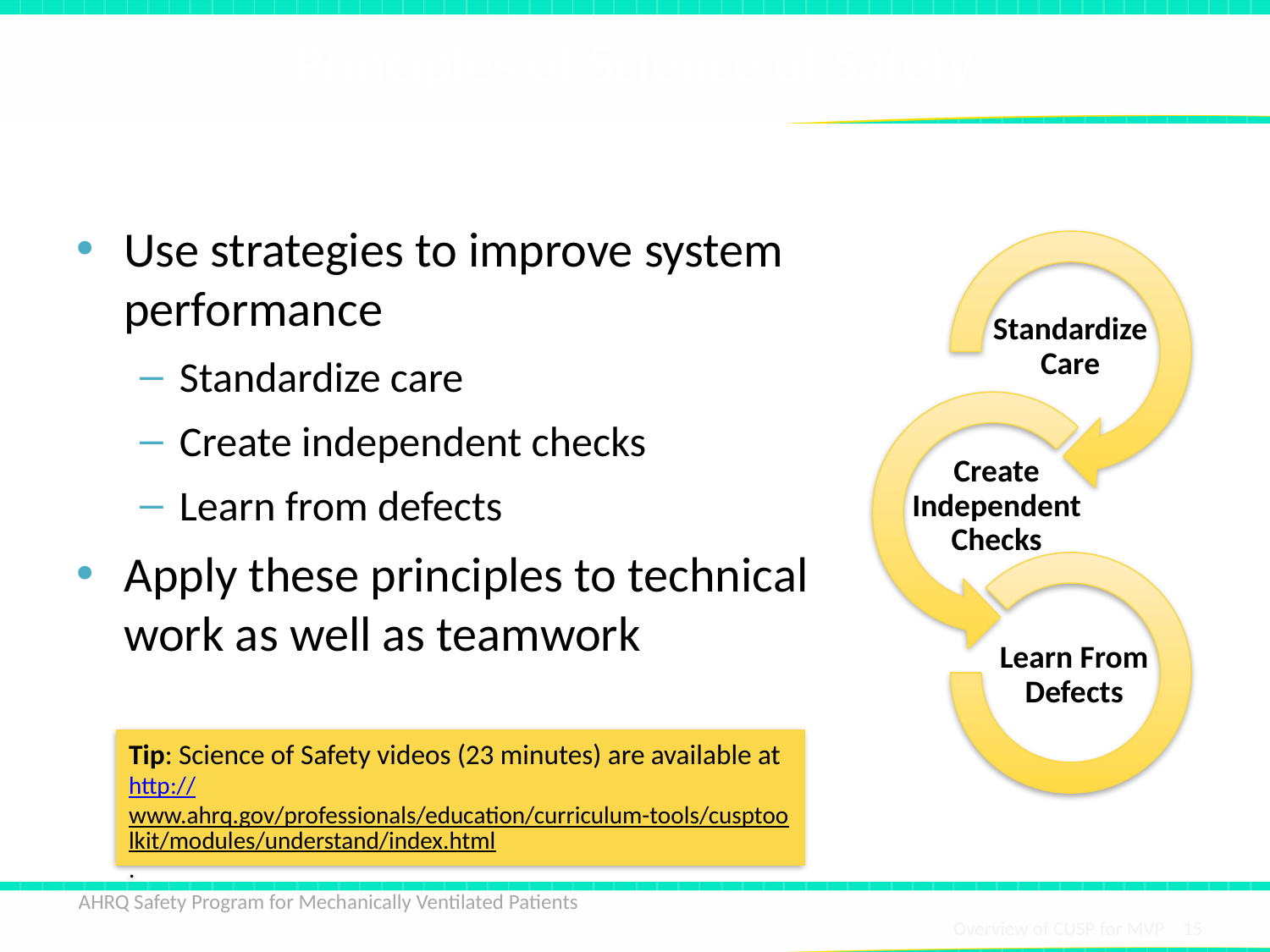

# Principles of Science of Safety
Use strategies to improve system performance
Standardize care
Create independent checks
Learn from defects
Apply these principles to technical work as well as teamwork
Standardize Care
Create Independent Checks
Learn From Defects
Tip: Science of Safety videos (23 minutes) are available at
http://www.ahrq.gov/professionals/education/curriculum-tools/cusptoolkit/modules/understand/index.html.